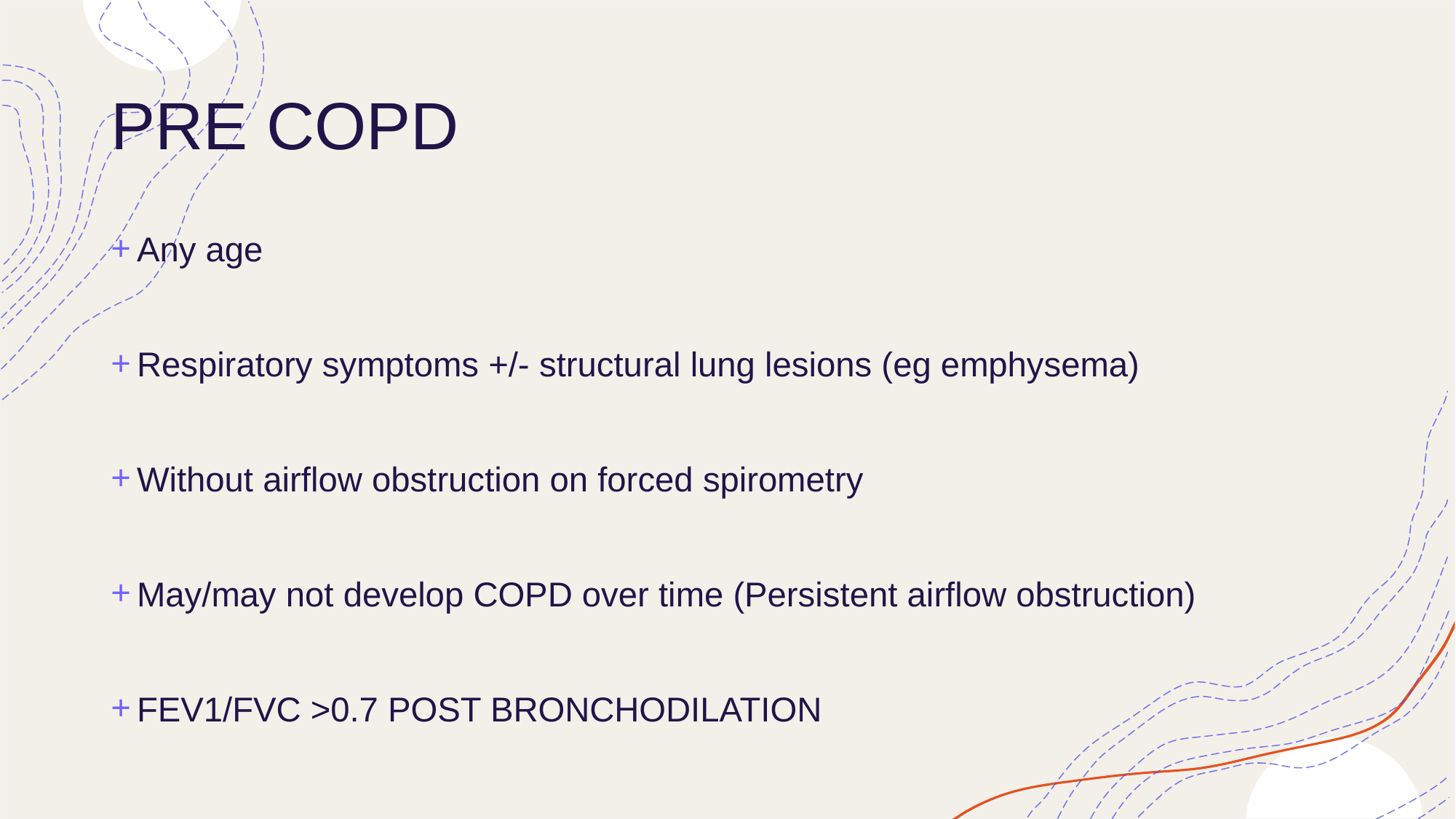

# PRE COPD
Any age

Respiratory symptoms +/- structural lung lesions (eg emphysema)

Without airflow obstruction on forced spirometry

May/may not develop COPD over time (Persistent airflow obstruction)

FEV1/FVC >0.7 POST BRONCHODILATION